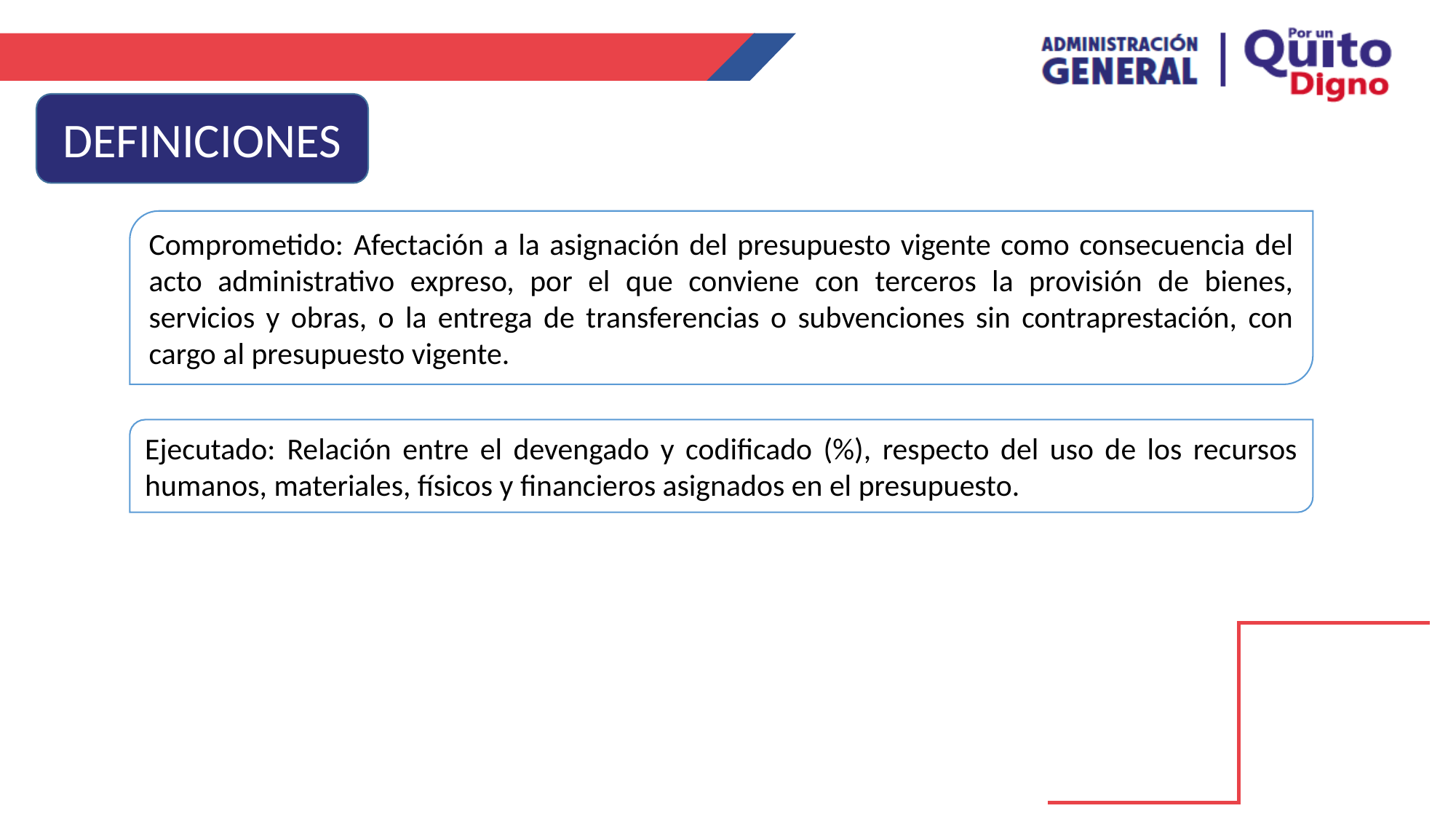

DEFINICIONES
Comprometido: Afectación a la asignación del presupuesto vigente como consecuencia del acto administrativo expreso, por el que conviene con terceros la provisión de bienes, servicios y obras, o la entrega de transferencias o subvenciones sin contraprestación, con cargo al presupuesto vigente.
Ejecutado: Relación entre el devengado y codificado (%), respecto del uso de los recursos humanos, materiales, físicos y financieros asignados en el presupuesto.